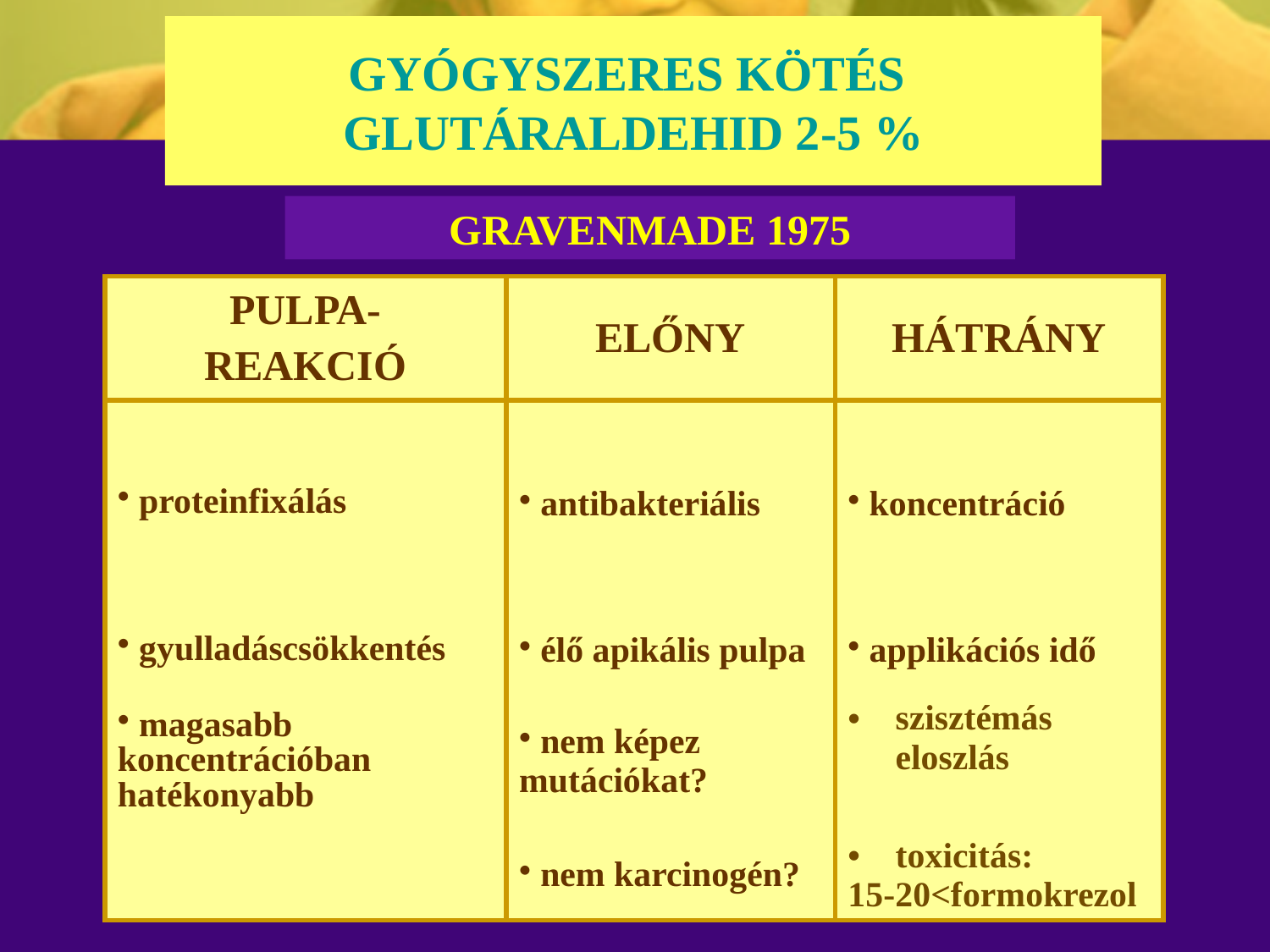

# GYÓGYSZERES KÖTÉS GLUTÁRALDEHID 2-5 %
GRAVENMADE 1975
| PULPA- REAKCIÓ | ELŐNY | HÁTRÁNY |
| --- | --- | --- |
| proteinfixálás | antibakteriális | koncentráció |
| gyulladáscsökkentés | élő apikális pulpa | applikációs idő |
| magasabb koncentrációban hatékonyabb | nem képez mutációkat? | szisztémás eloszlás |
|  | nem karcinogén? | toxicitás: 15-20<formokrezol |